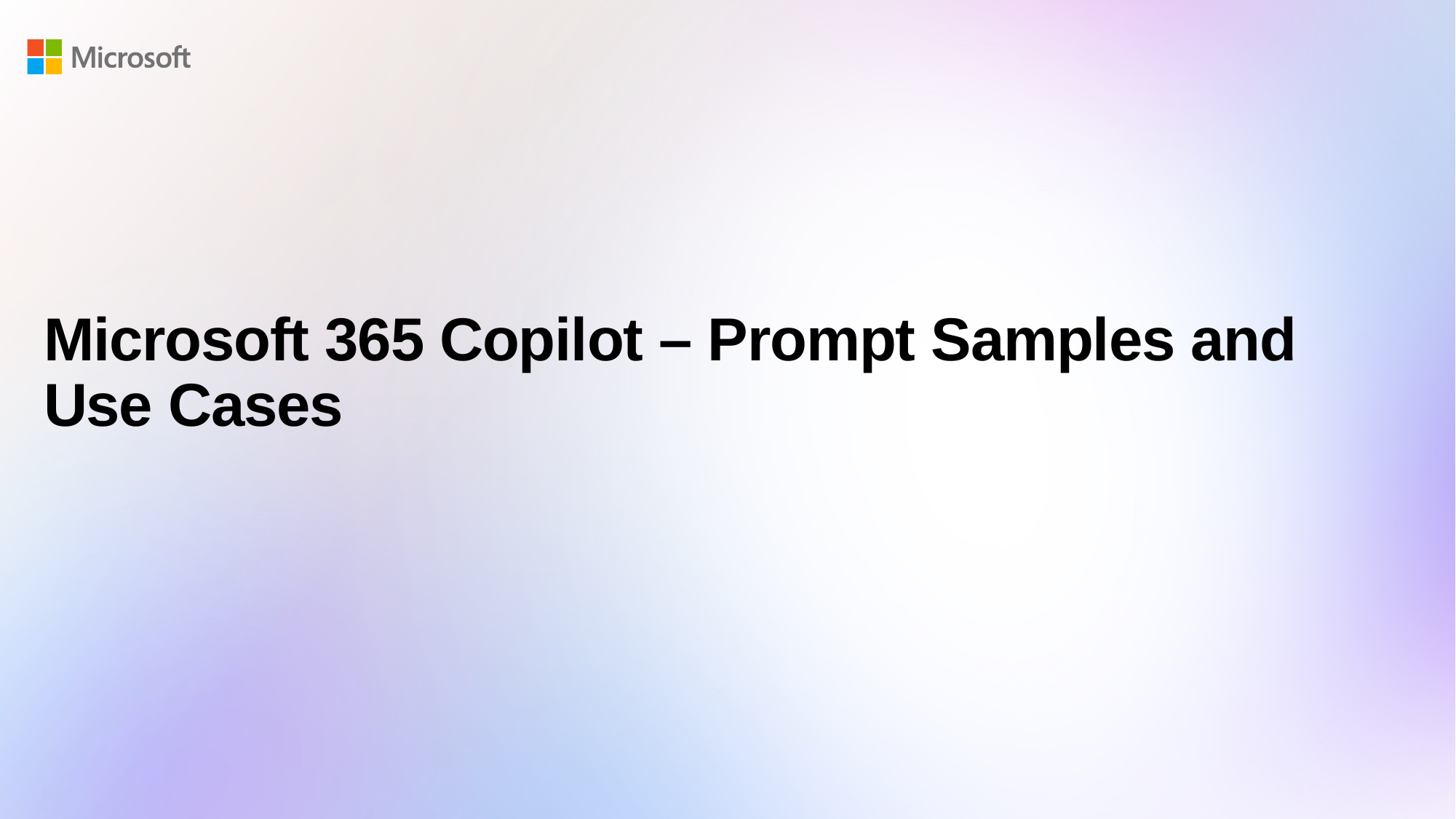

# Microsoft 365 Copilot – Prompt Samples and Use Cases